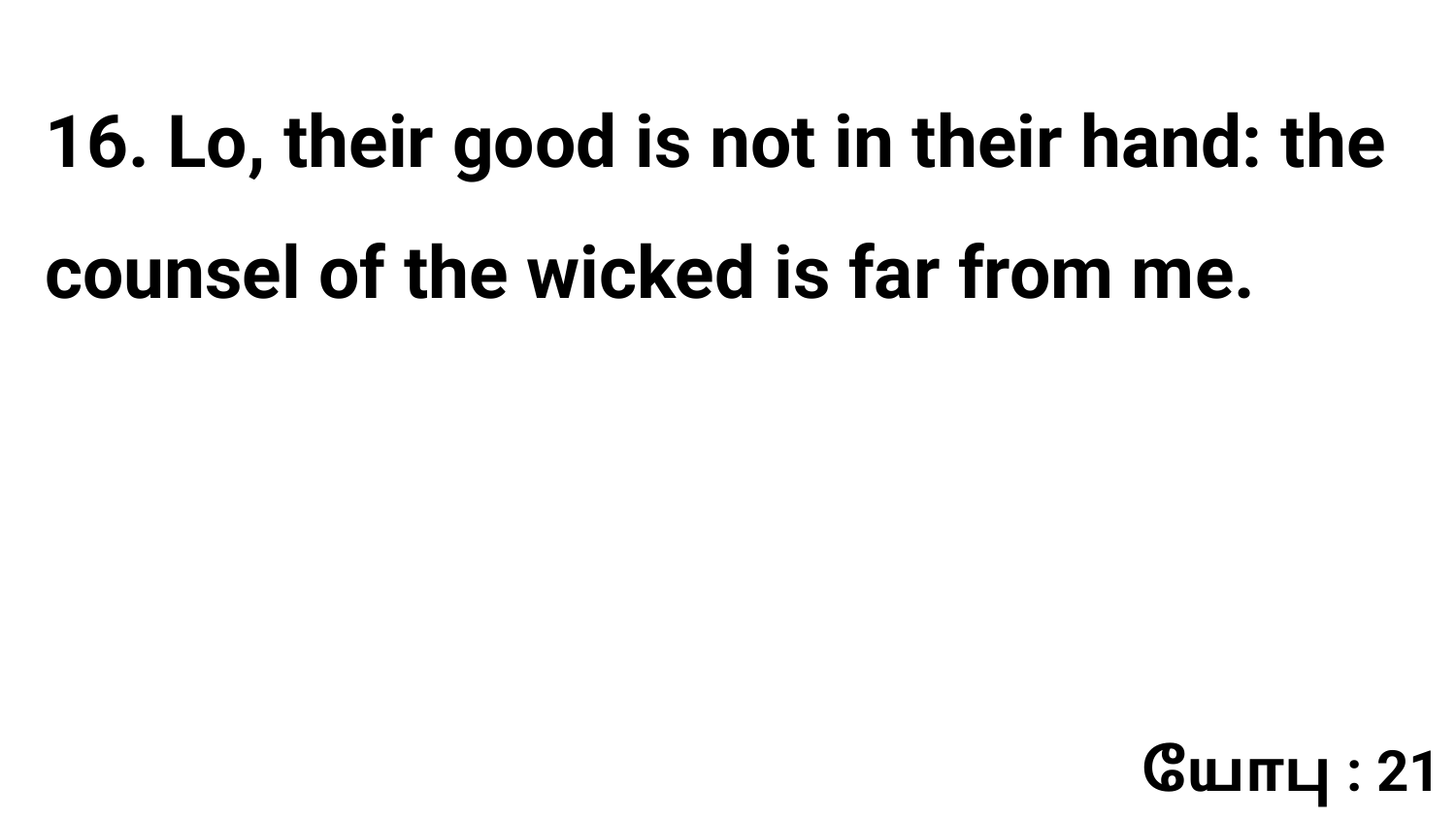

16. Lo, their good is not in their hand: the counsel of the wicked is far from me.
யோபு : 21